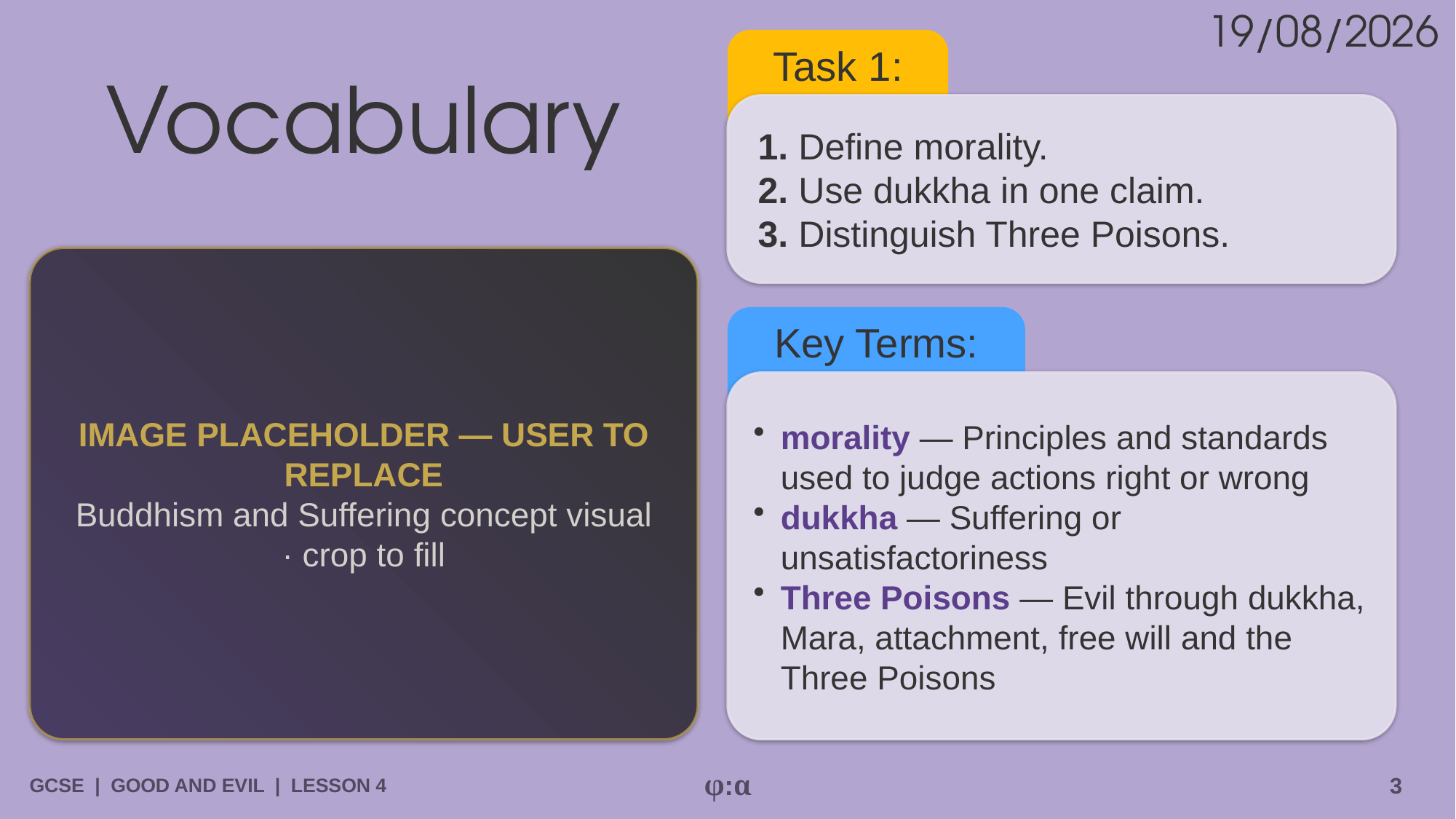

19/08/2026
# Vocabulary
Task 1:
1. Define morality.
2. Use dukkha in one claim.
3. Distinguish Three Poisons.
IMAGE PLACEHOLDER — USER TO REPLACE
Buddhism and Suffering concept visual · crop to fill
Key Terms:
​morality — Principles and standards used to judge actions right or wrong
​dukkha — Suffering or unsatisfactoriness
​Three Poisons — Evil through dukkha, Mara, attachment, free will and the Three Poisons
GCSE  |  GOOD AND EVIL  |  LESSON 4
φ:α
3